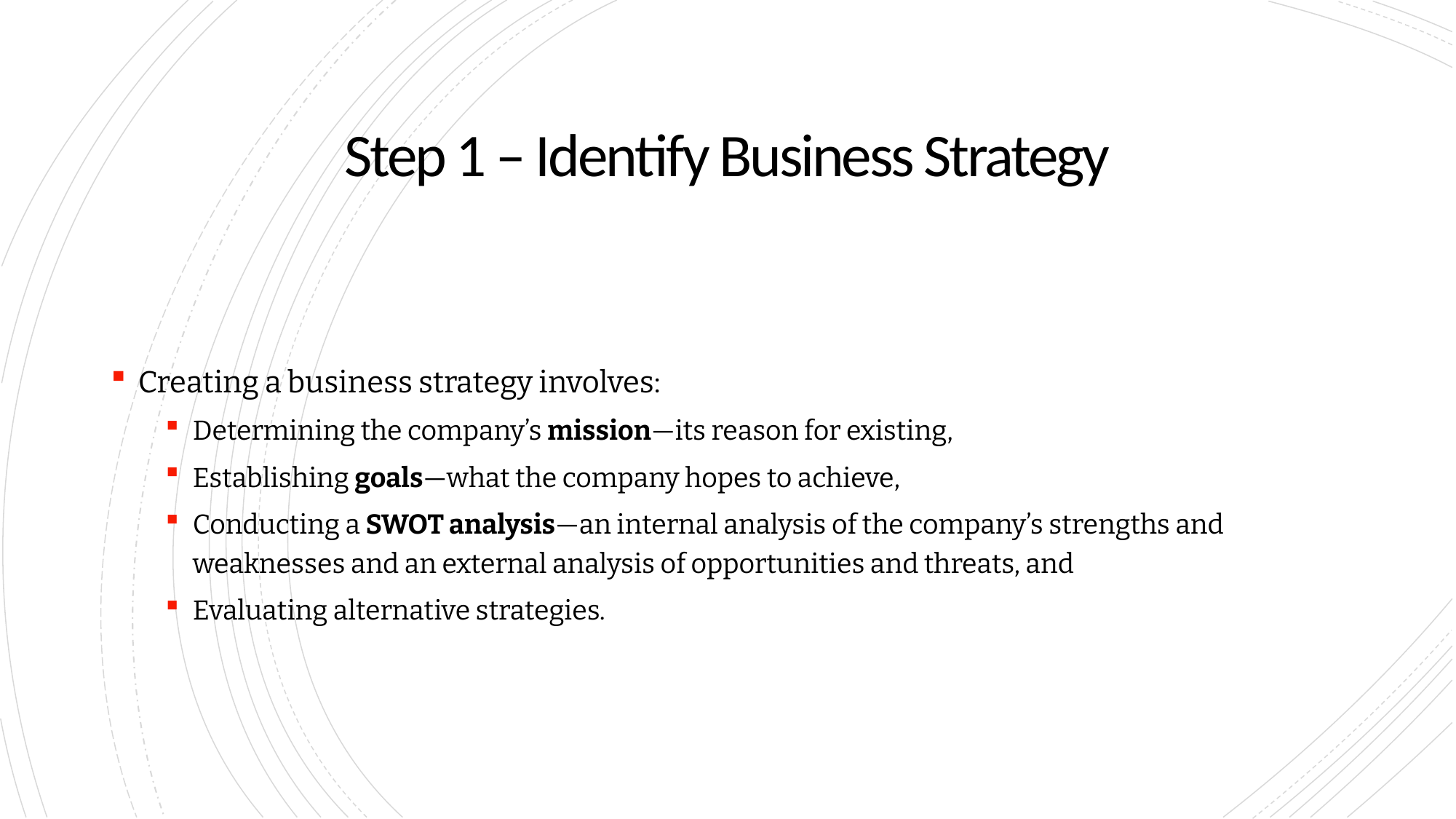

# Step 1 – Identify Business Strategy
Creating a business strategy involves:
Determining the company’s mission—its reason for existing,
Establishing goals—what the company hopes to achieve,
Conducting a SWOT analysis—an internal analysis of the company’s strengths and weaknesses and an external analysis of opportunities and threats, and
Evaluating alternative strategies.